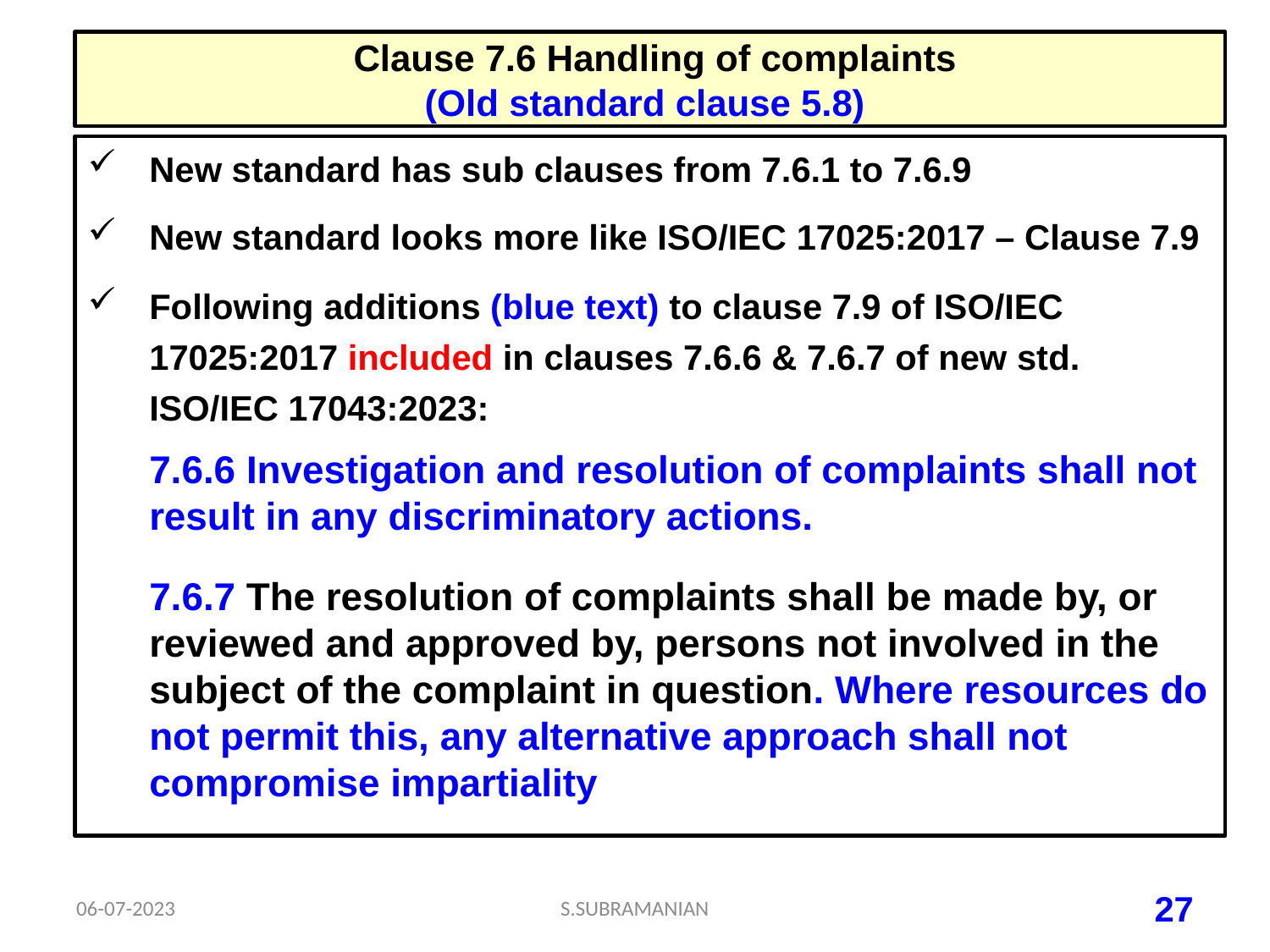

# Clause 7.6 Handling of complaints (Old standard clause 5.8)
New standard has sub clauses from 7.6.1 to 7.6.9

New standard looks more like ISO/IEC 17025:2017 – Clause 7.9

Following additions (blue text) to clause 7.9 of ISO/IEC 17025:2017 included in clauses 7.6.6 & 7.6.7 of new std. ISO/IEC 17043:2023:

7.6.6 Investigation and resolution of complaints shall not result in any discriminatory actions.

7.6.7 The resolution of complaints shall be made by, or reviewed and approved by, persons not involved in the subject of the complaint in question. Where resources do not permit this, any alternative approach shall not compromise impartiality

06-07-2023
S.SUBRAMANIAN
27